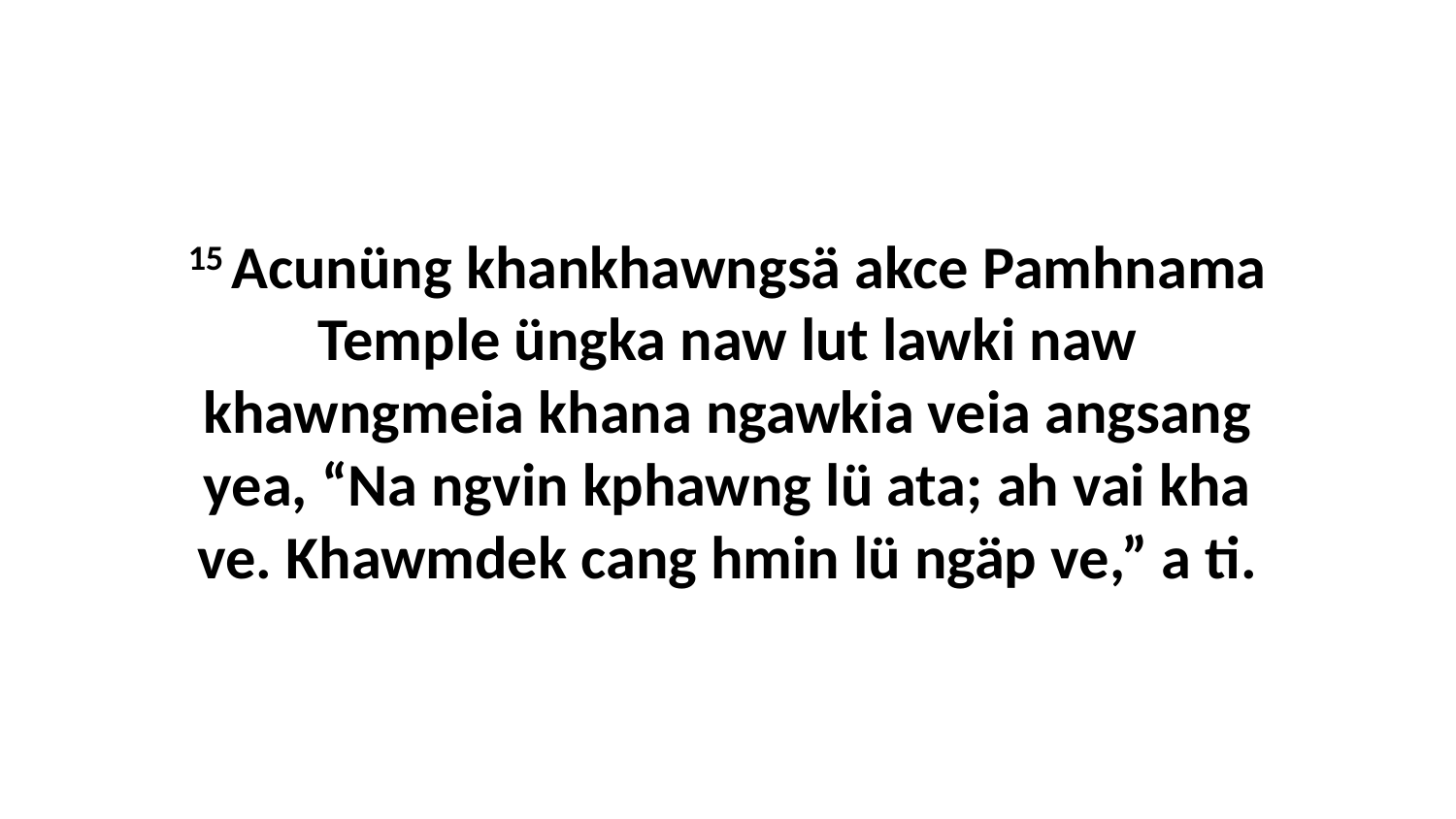

15 Acunüng khankhawngsä akce Pamhnama Temple üngka naw lut lawki naw khawngmeia khana ngawkia veia angsang yea, “Na ngvin kphawng lü ata; ah vai kha ve. Khawmdek cang hmin lü ngäp ve,” a ti.